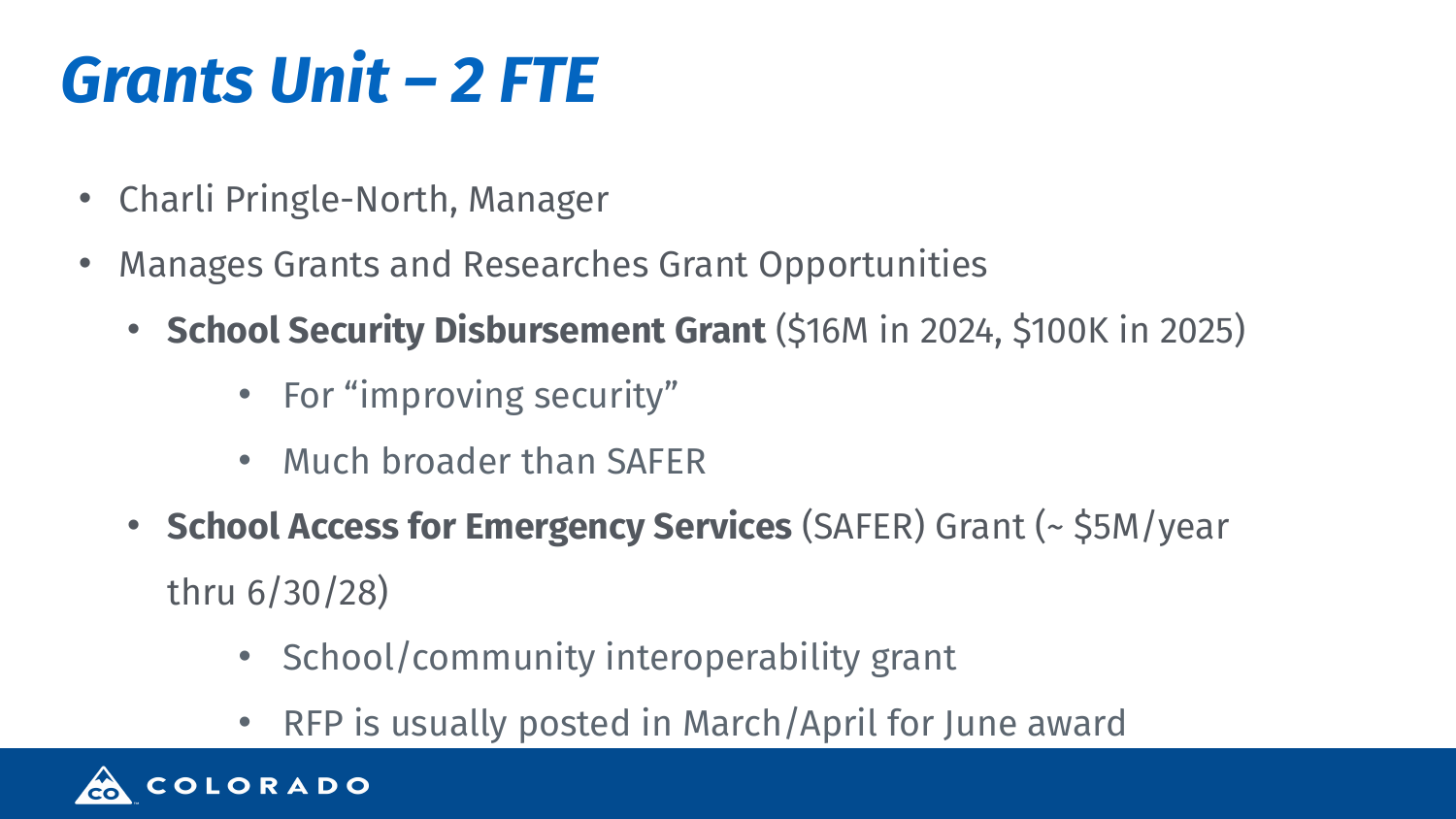

# Grants Unit – 2 FTE
Charli Pringle-North, Manager
Manages Grants and Researches Grant Opportunities
School Security Disbursement Grant ($16M in 2024, $100K in 2025)
For “improving security”
Much broader than SAFER
School Access for Emergency Services (SAFER) Grant (~ $5M/year thru 6/30/28)
School/community interoperability grant
RFP is usually posted in March/April for June award